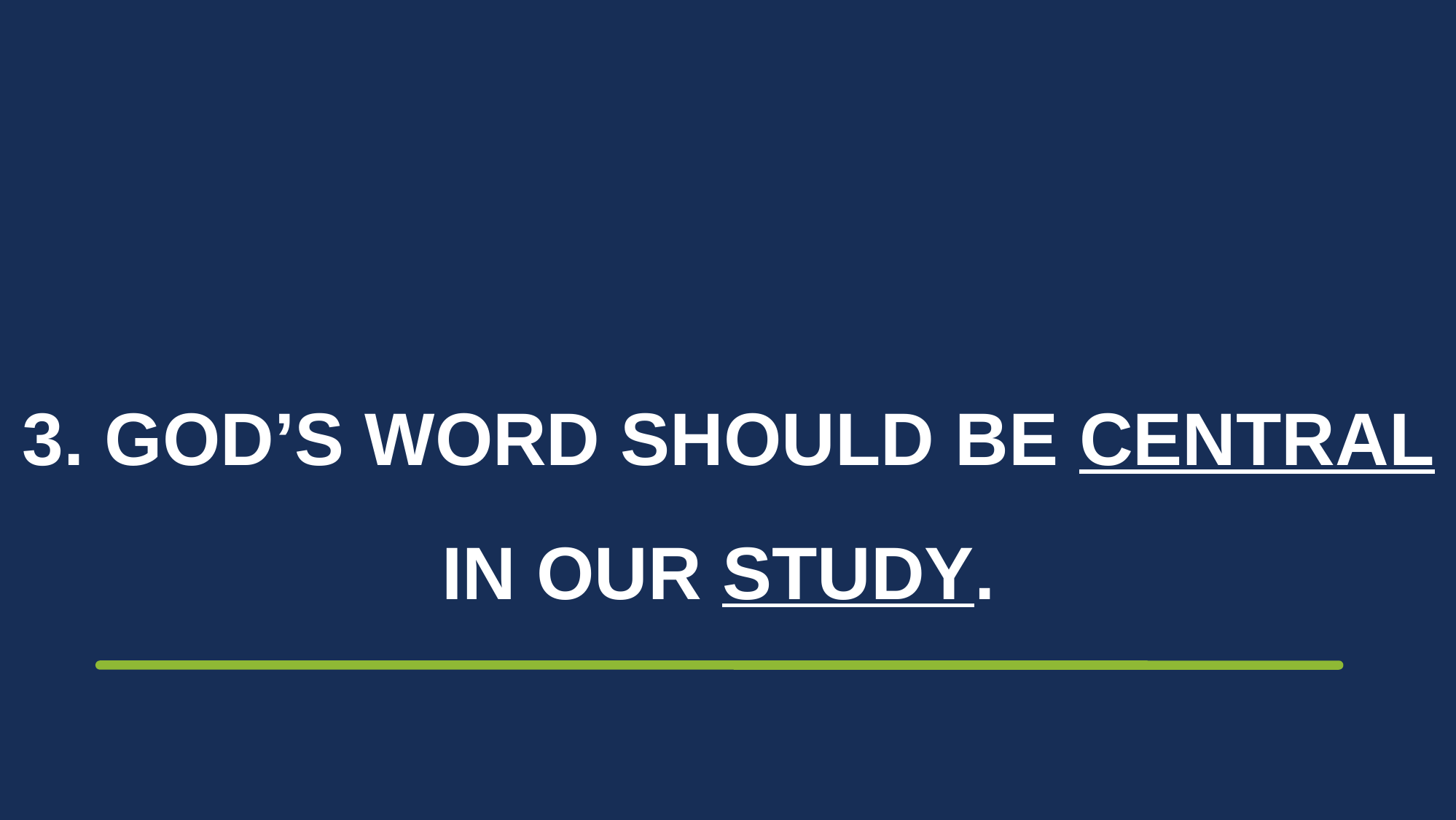

# 3. GOD’S WORD SHOULD BE CENTRAL IN OUR STUDY.